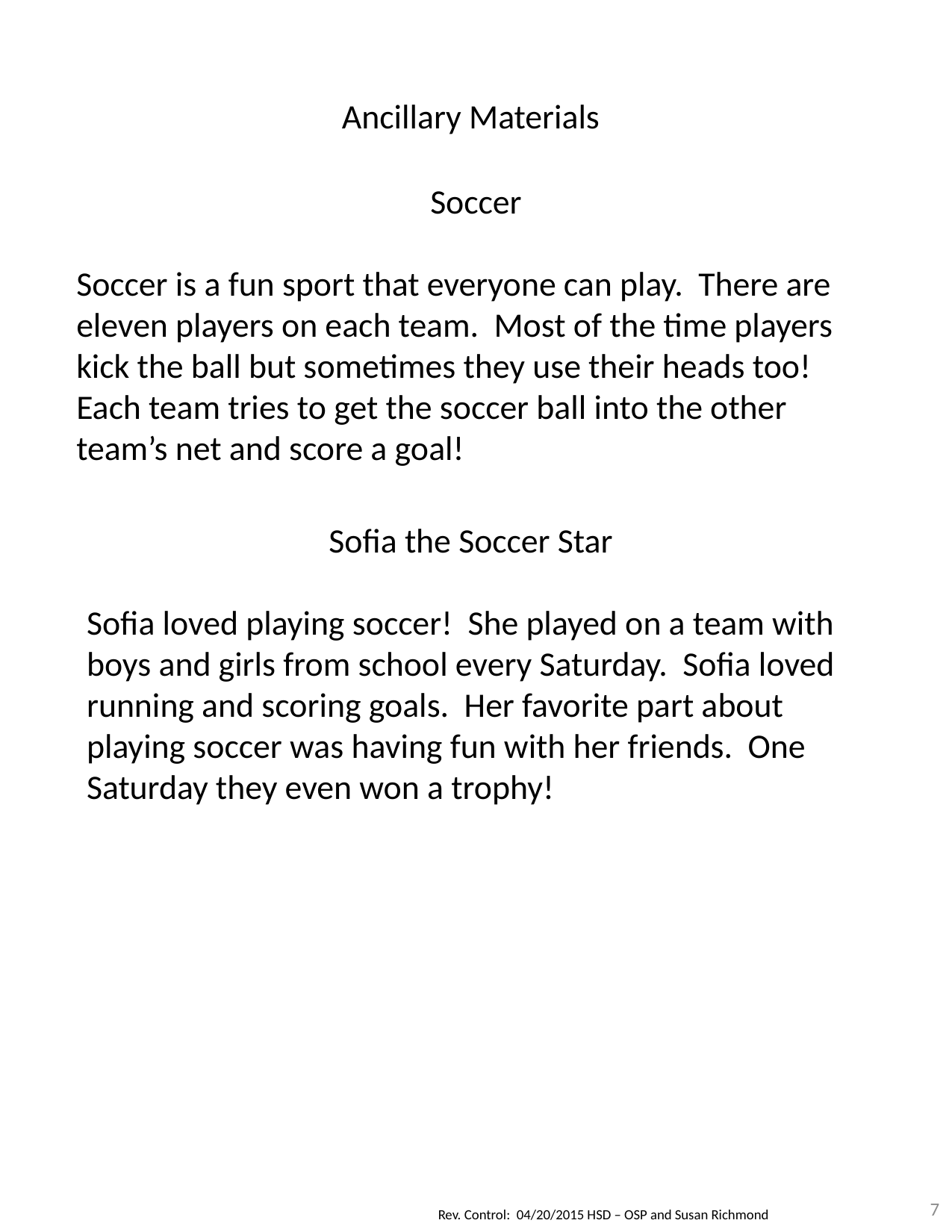

Ancillary Materials
Soccer

Soccer is a fun sport that everyone can play.  There are eleven players on each team.  Most of the time players kick the ball but sometimes they use their heads too!  Each team tries to get the soccer ball into the other team’s net and score a goal!
Sofia the Soccer Star

Sofia loved playing soccer!  She played on a team with boys and girls from school every Saturday.  Sofia loved running and scoring goals.  Her favorite part about playing soccer was having fun with her friends.  One Saturday they even won a trophy!
7